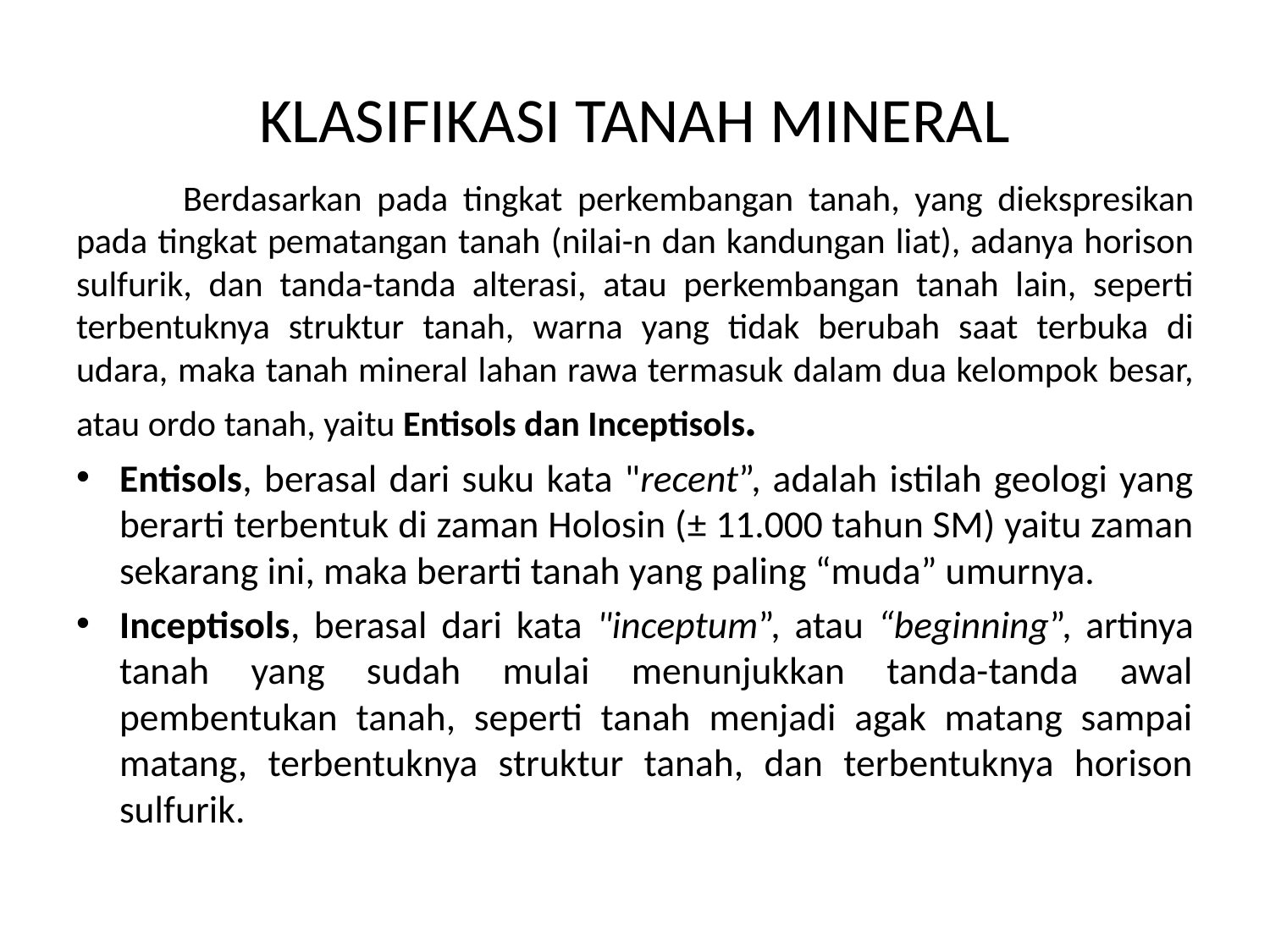

# KLASIFIKASI TANAH MINERAL
	Berdasarkan pada tingkat perkembangan tanah, yang diekspresikan pada tingkat pematangan tanah (nilai-n dan kandungan liat), adanya horison sulfurik, dan tanda-tanda alterasi, atau perkembangan tanah lain, seperti terbentuknya struktur tanah, warna yang tidak berubah saat terbuka di udara, maka tanah mineral lahan rawa termasuk dalam dua kelompok besar, atau ordo tanah, yaitu Entisols dan Inceptisols.
Entisols, berasal dari suku kata "recent”, adalah istilah geologi yang berarti terbentuk di zaman Holosin (± 11.000 tahun SM) yaitu zaman sekarang ini, maka berarti tanah yang paling “muda” umurnya.
Inceptisols, berasal dari kata "inceptum”, atau “beginning”, artinya tanah yang sudah mulai menunjukkan tanda-tanda awal pembentukan tanah, seperti tanah menjadi agak matang sampai matang, terbentuknya struktur tanah, dan terbentuknya horison sulfurik.